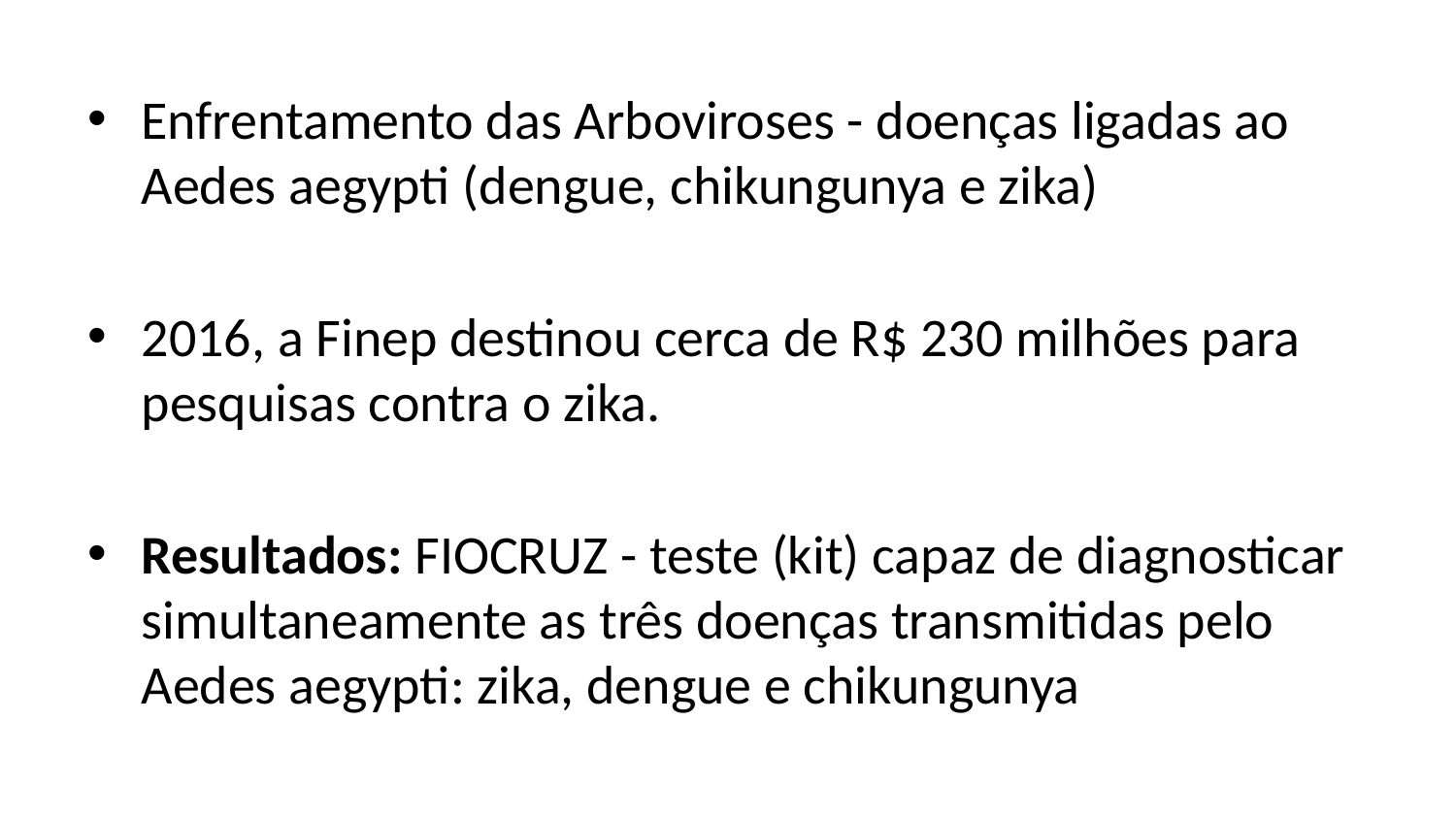

Enfrentamento das Arboviroses - doenças ligadas ao Aedes aegypti (dengue, chikungunya e zika)

2016, a Finep destinou cerca de R$ 230 milhões para pesquisas contra o zika.

Resultados: FIOCRUZ - teste (kit) capaz de diagnosticar simultaneamente as três doenças transmitidas pelo Aedes aegypti: zika, dengue e chikungunya